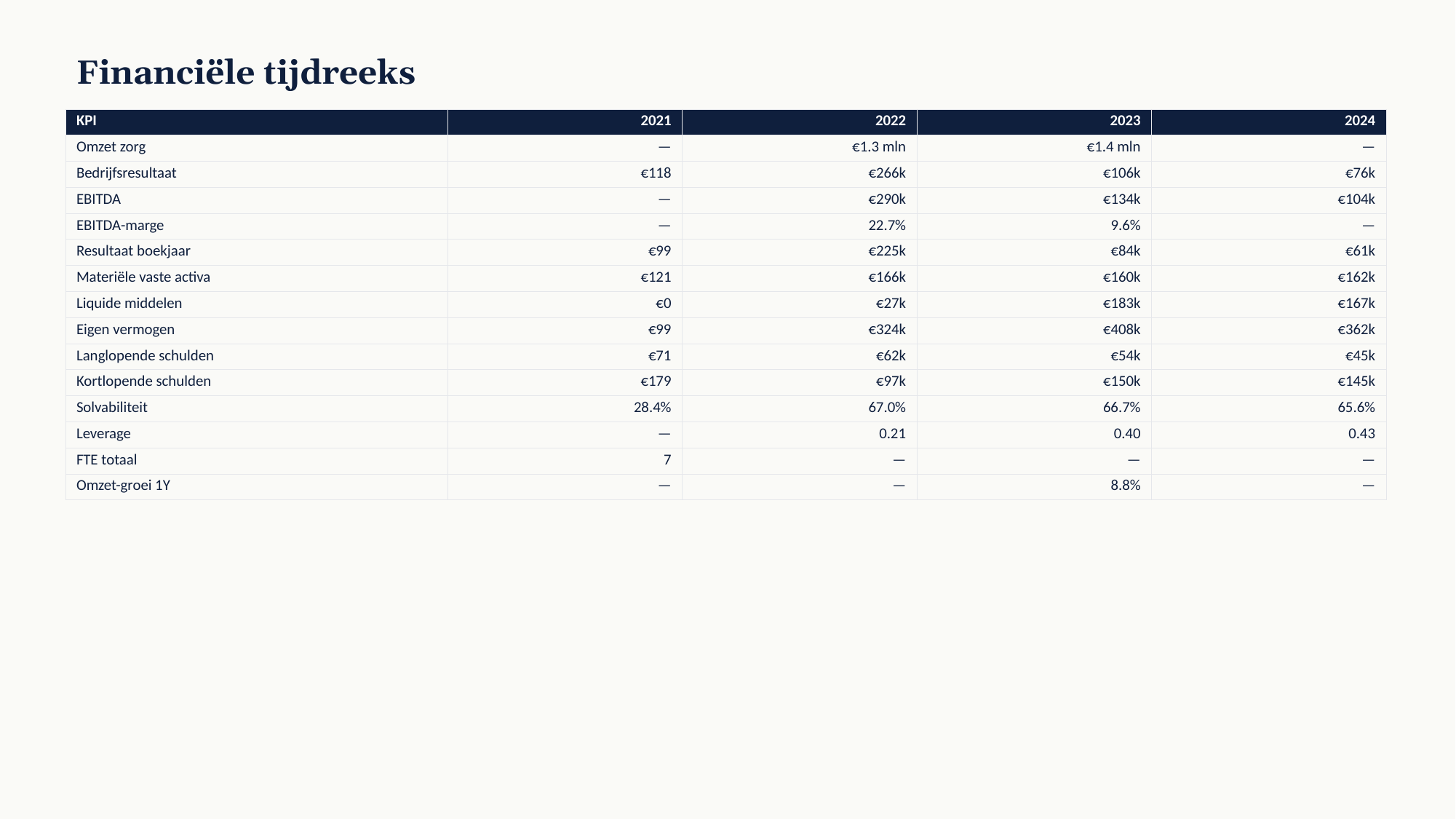

Financiële tijdreeks
| KPI | 2021 | 2022 | 2023 | 2024 |
| --- | --- | --- | --- | --- |
| Omzet zorg | — | €1.3 mln | €1.4 mln | — |
| Bedrijfsresultaat | €118 | €266k | €106k | €76k |
| EBITDA | — | €290k | €134k | €104k |
| EBITDA-marge | — | 22.7% | 9.6% | — |
| Resultaat boekjaar | €99 | €225k | €84k | €61k |
| Materiële vaste activa | €121 | €166k | €160k | €162k |
| Liquide middelen | €0 | €27k | €183k | €167k |
| Eigen vermogen | €99 | €324k | €408k | €362k |
| Langlopende schulden | €71 | €62k | €54k | €45k |
| Kortlopende schulden | €179 | €97k | €150k | €145k |
| Solvabiliteit | 28.4% | 67.0% | 66.7% | 65.6% |
| Leverage | — | 0.21 | 0.40 | 0.43 |
| FTE totaal | 7 | — | — | — |
| Omzet-groei 1Y | — | — | 8.8% | — |